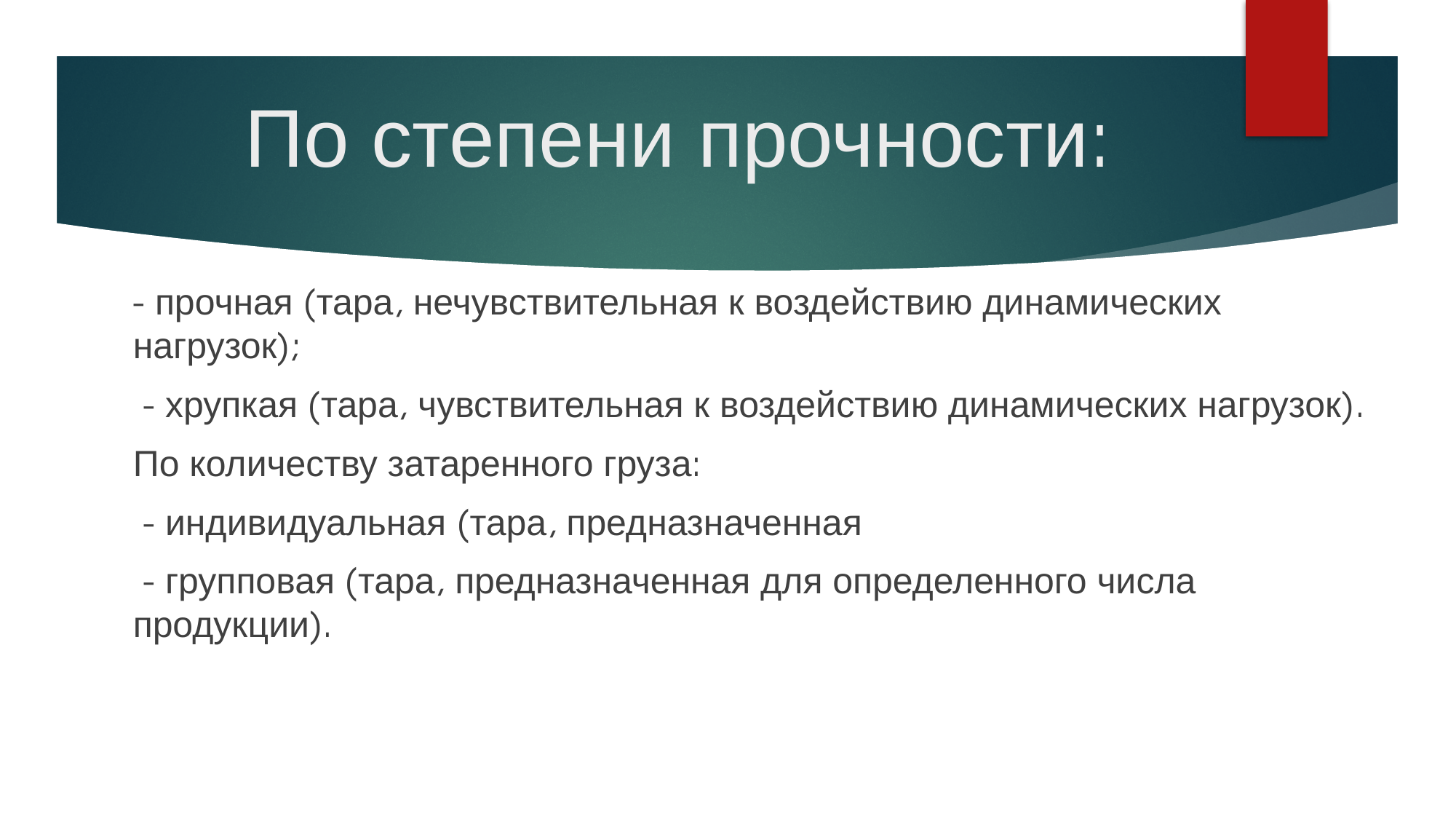

# По степени прочности:
- прочная (тара, нечувствительная к воздействию динамических нагрузок);
 - хрупкая (тара, чувствительная к воздействию динамических нагрузок).
По количеству затаренного груза:
 - индивидуальная (тара, предназначенная
 - групповая (тара, предназначенная для определенного числа продукции).